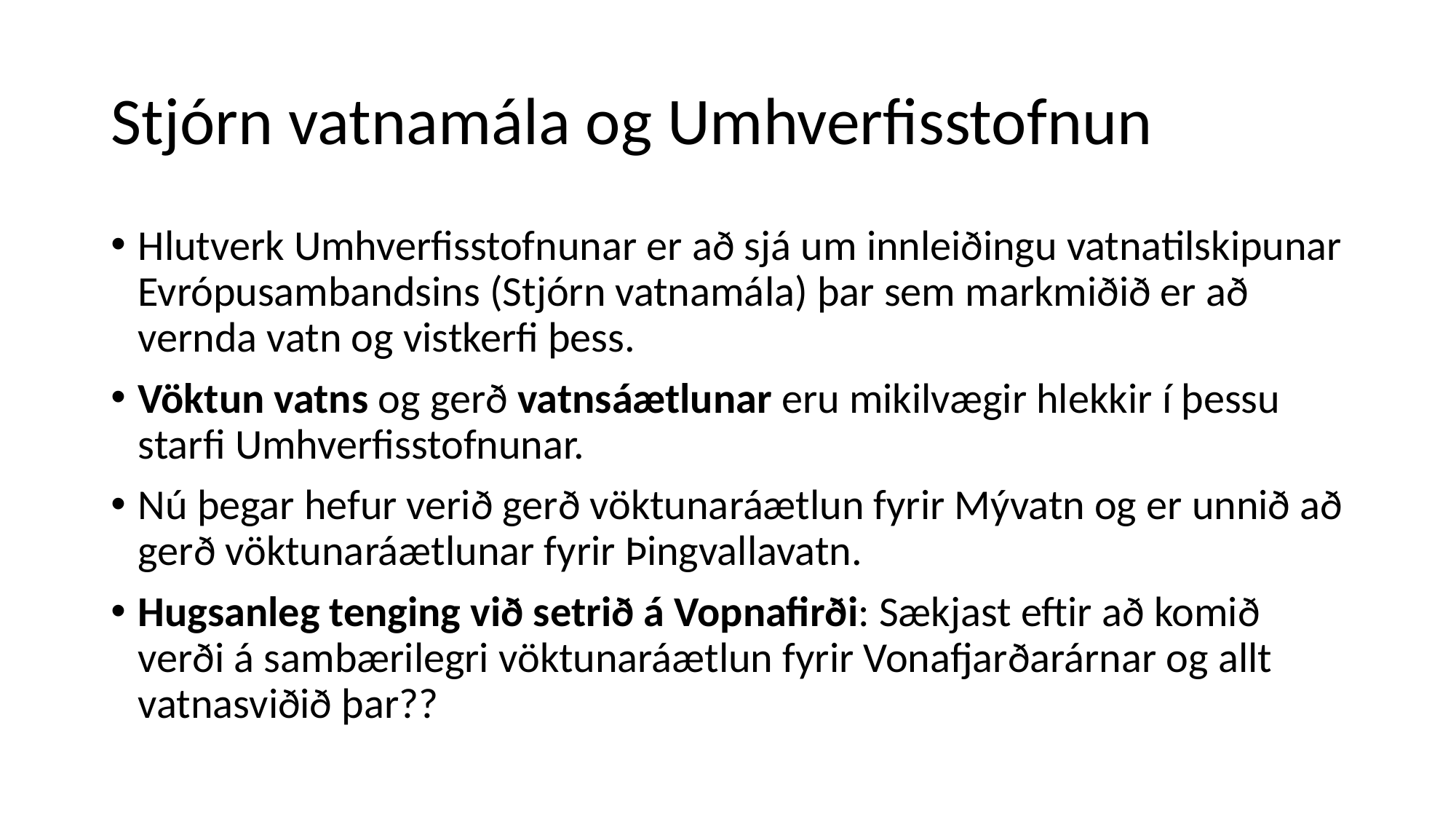

# Stjórn vatnamála og Umhverfisstofnun
Hlutverk Umhverfisstofnunar er að sjá um innleiðingu vatnatilskipunar Evrópusambandsins (Stjórn vatnamála) þar sem markmiðið er að vernda vatn og vistkerfi þess.
Vöktun vatns og gerð vatnsáætlunar eru mikilvægir hlekkir í þessu starfi Umhverfisstofnunar.
Nú þegar hefur verið gerð vöktunaráætlun fyrir Mývatn og er unnið að gerð vöktunaráætlunar fyrir Þingvallavatn.
Hugsanleg tenging við setrið á Vopnafirði: Sækjast eftir að komið verði á sambærilegri vöktunaráætlun fyrir Vonafjarðarárnar og allt vatnasviðið þar??